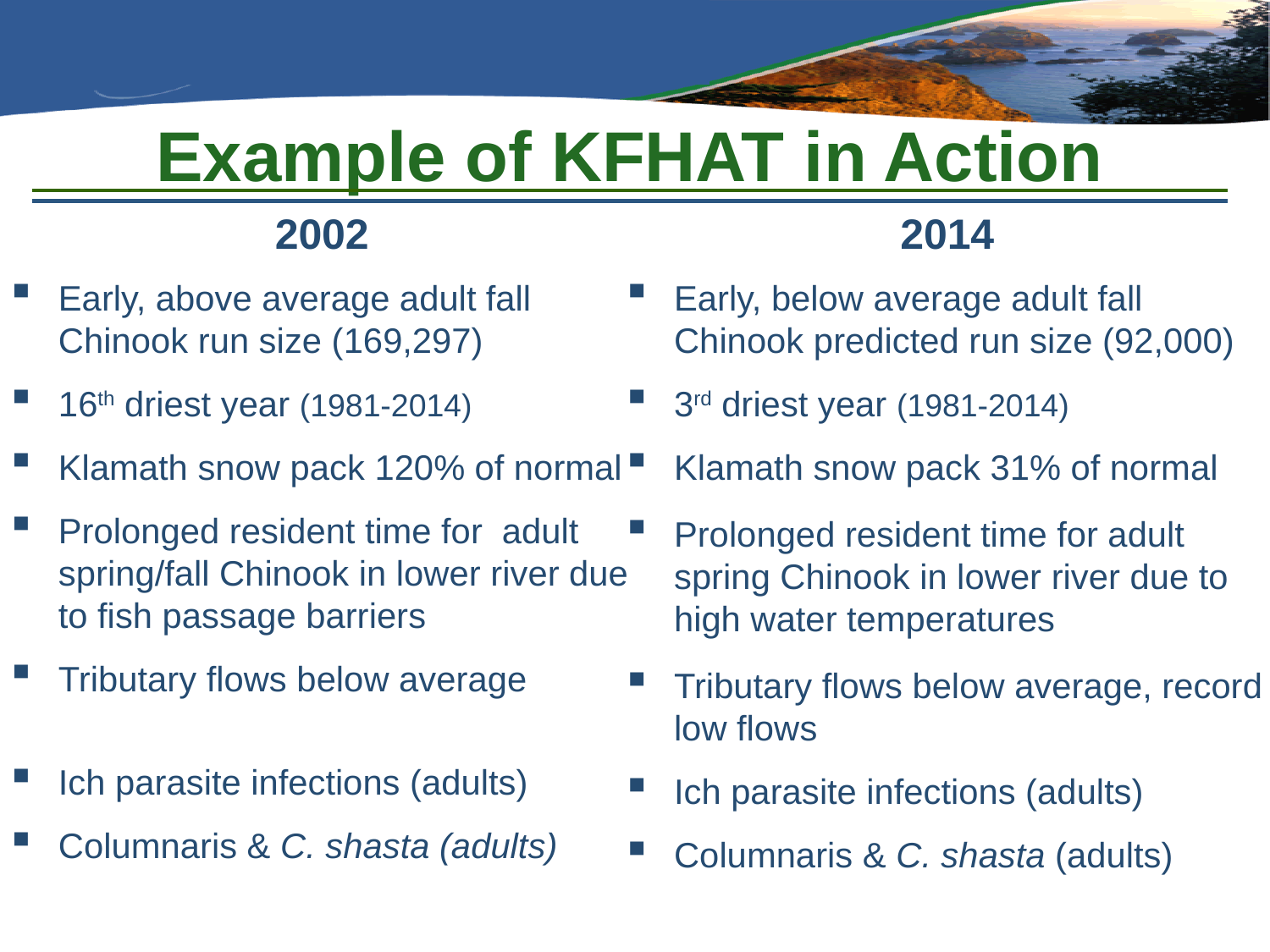

# Example of KFHAT in Action
2002
Early, above average adult fall Chinook run size (169,297)
16th driest year (1981-2014)
Klamath snow pack 120% of normal
Prolonged resident time for  adult spring/fall Chinook in lower river due to fish passage barriers
Tributary flows below average

Ich parasite infections (adults)
Columnaris & C. shasta (adults)
2014
Early, below average adult fall Chinook predicted run size (92,000)
3rd driest year (1981-2014)
Klamath snow pack 31% of normal
Prolonged resident time for adult spring Chinook in lower river due to high water temperatures
Tributary flows below average, record low flows
Ich parasite infections (adults)
Columnaris & C. shasta (adults)